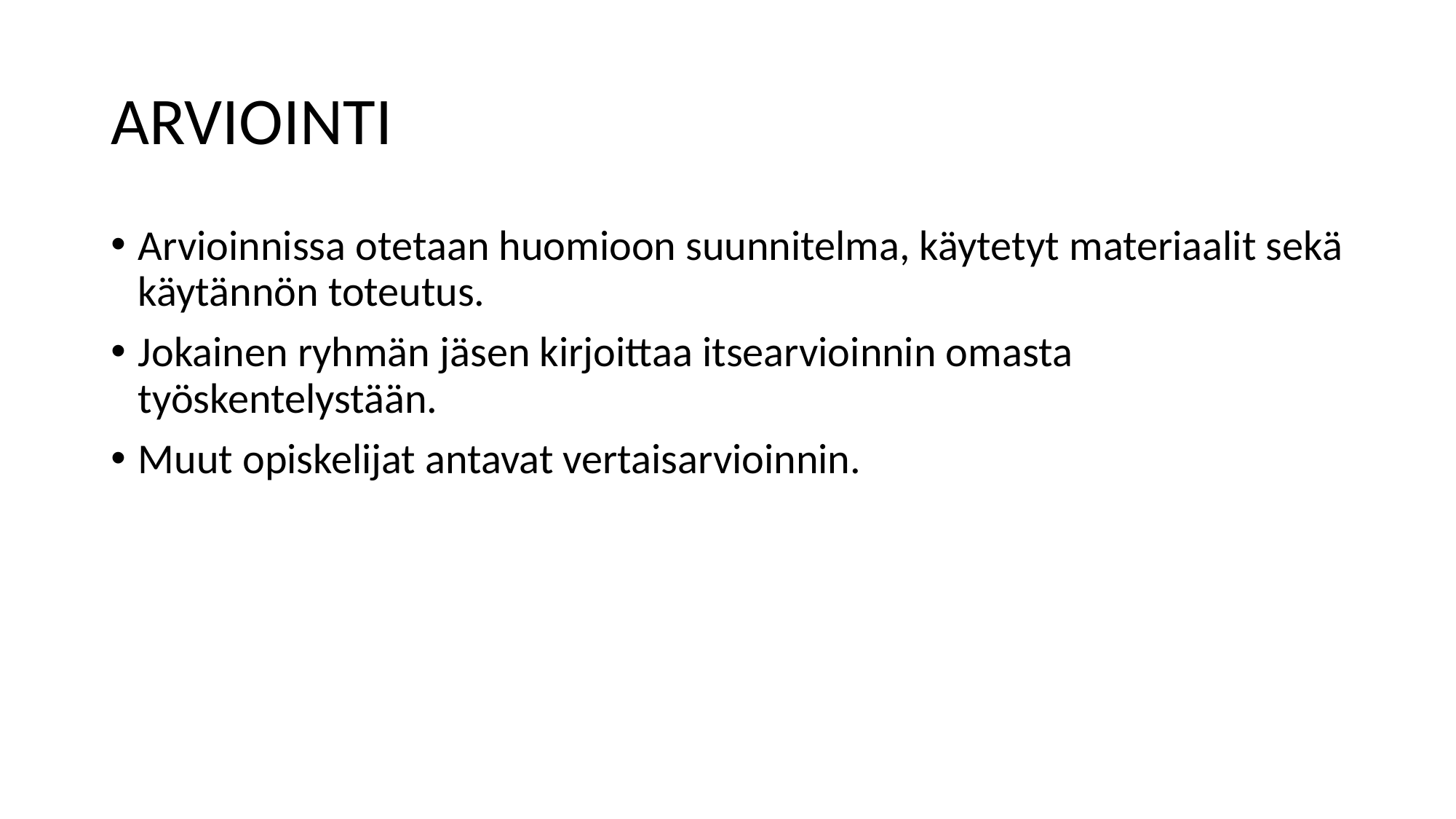

# ARVIOINTI
Arvioinnissa otetaan huomioon suunnitelma, käytetyt materiaalit sekä käytännön toteutus.
Jokainen ryhmän jäsen kirjoittaa itsearvioinnin omasta työskentelystään.
Muut opiskelijat antavat vertaisarvioinnin.